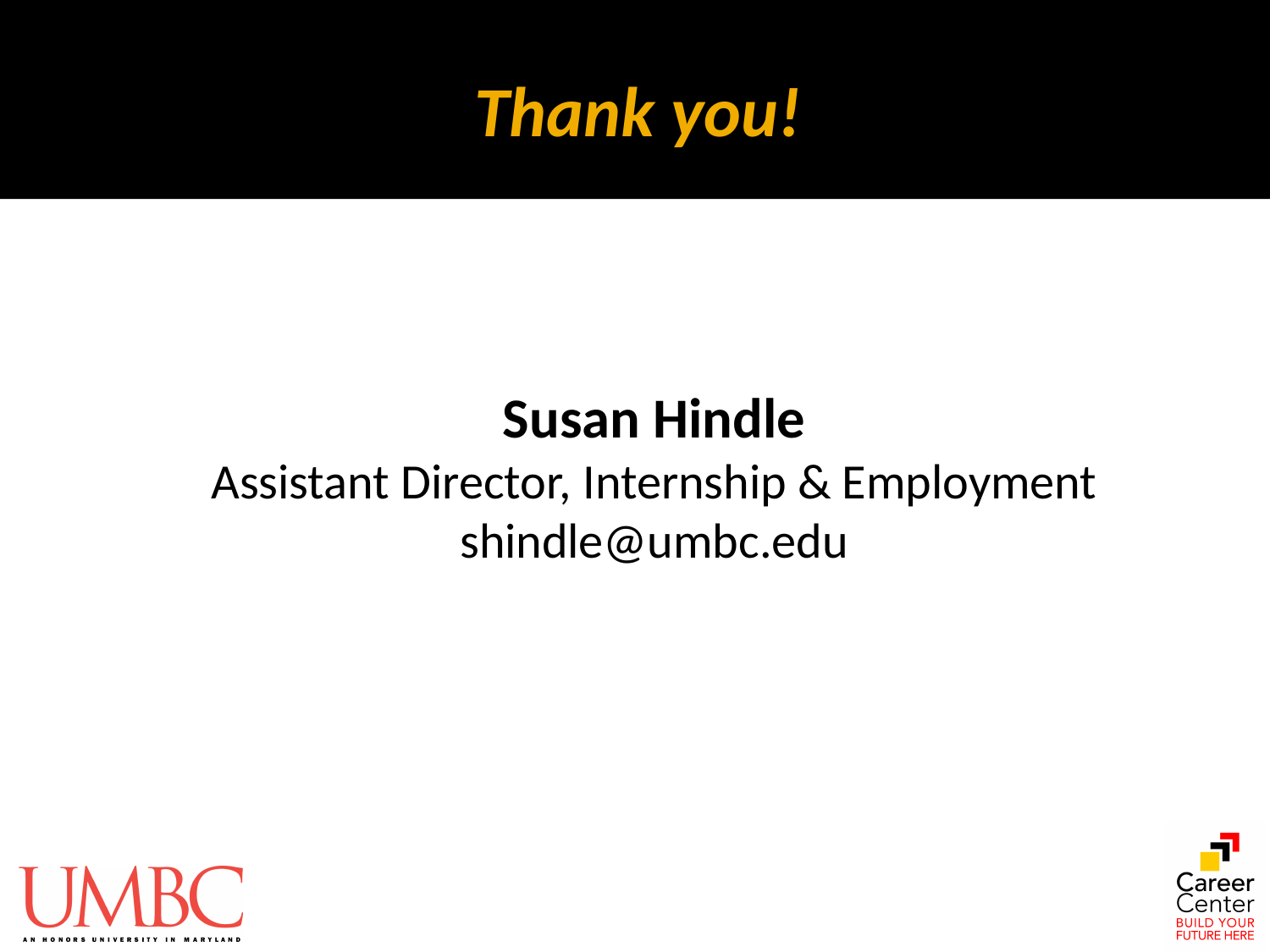

# Thank you!

Susan Hindle
Assistant Director, Internship & Employment
shindle@umbc.edu